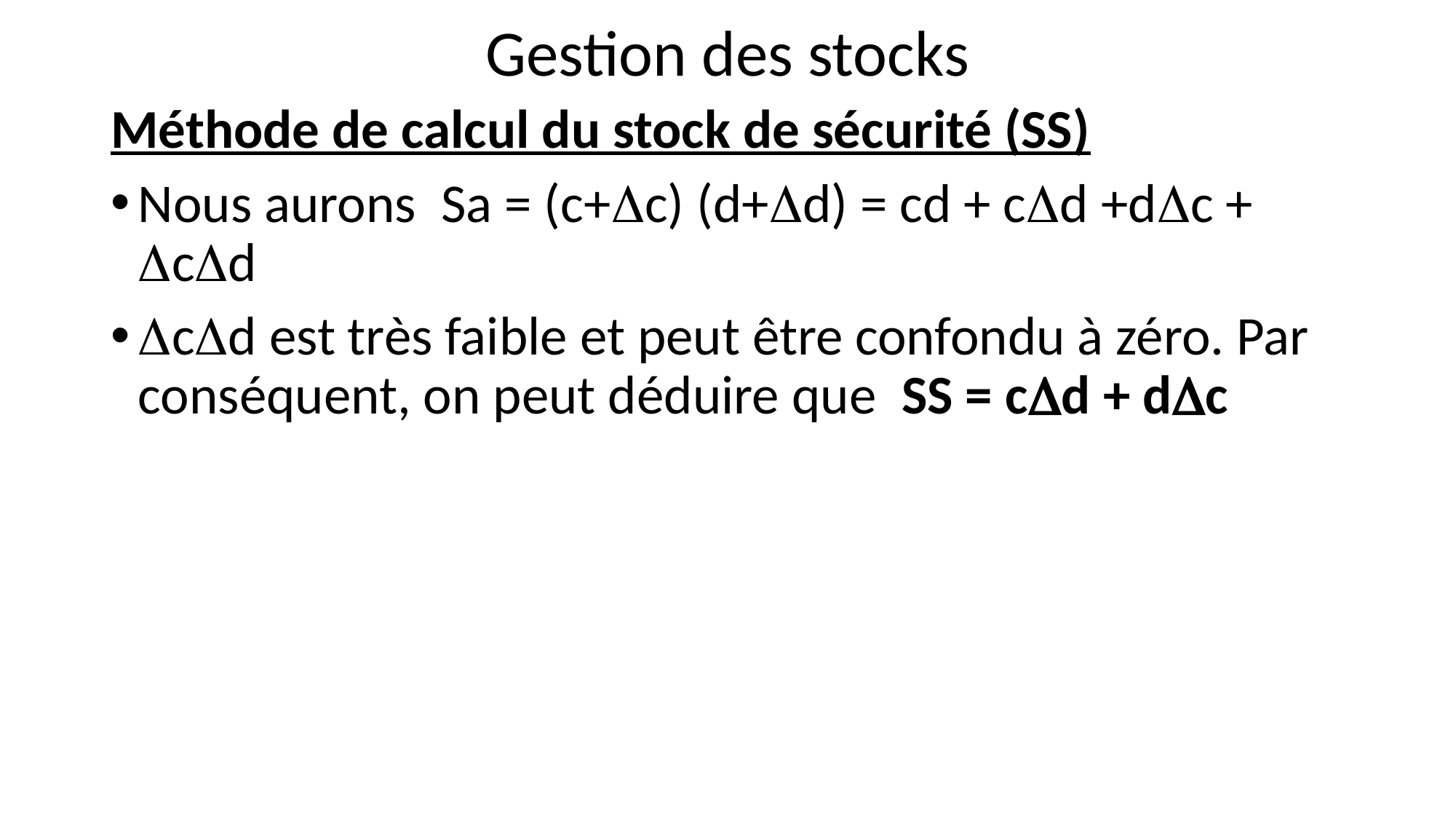

# Gestion des stocks
Méthode de calcul du stock de sécurité (SS)
Nous aurons  Sa = (c+Δc) (d+Δd) = cd + cΔd +dΔc + ΔcΔd
ΔcΔd est très faible et peut être confondu à zéro. Par conséquent, on peut déduire que  SS = cΔd + dΔc